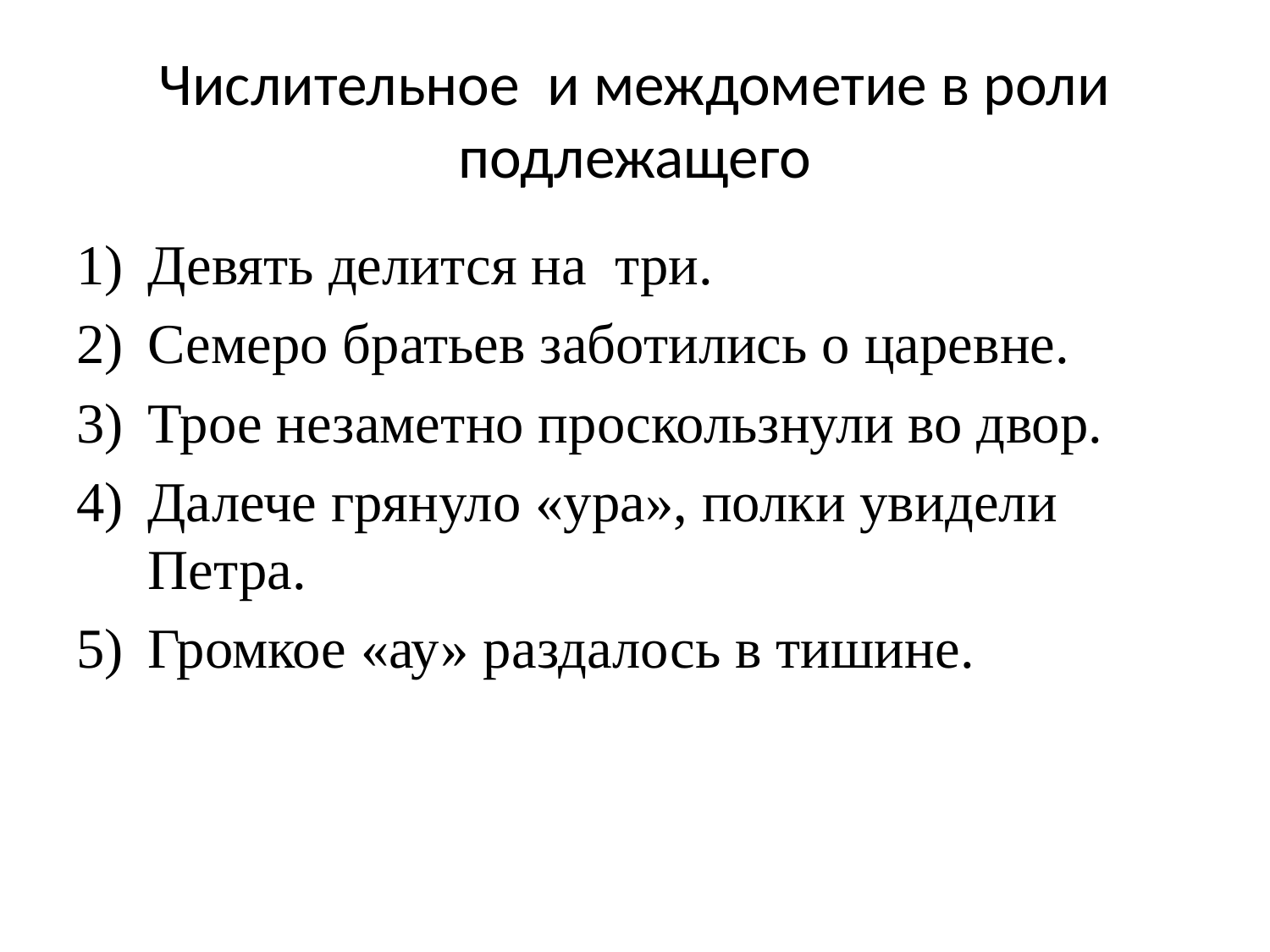

# Числительное  и междометие в роли подлежащего
Девять делится на  три.
Семеро братьев заботились о царевне.
Трое незаметно проскользнули во двор.
Далече грянуло «ура», полки увидели Петра.
Громкое «ау» раздалось в тишине.